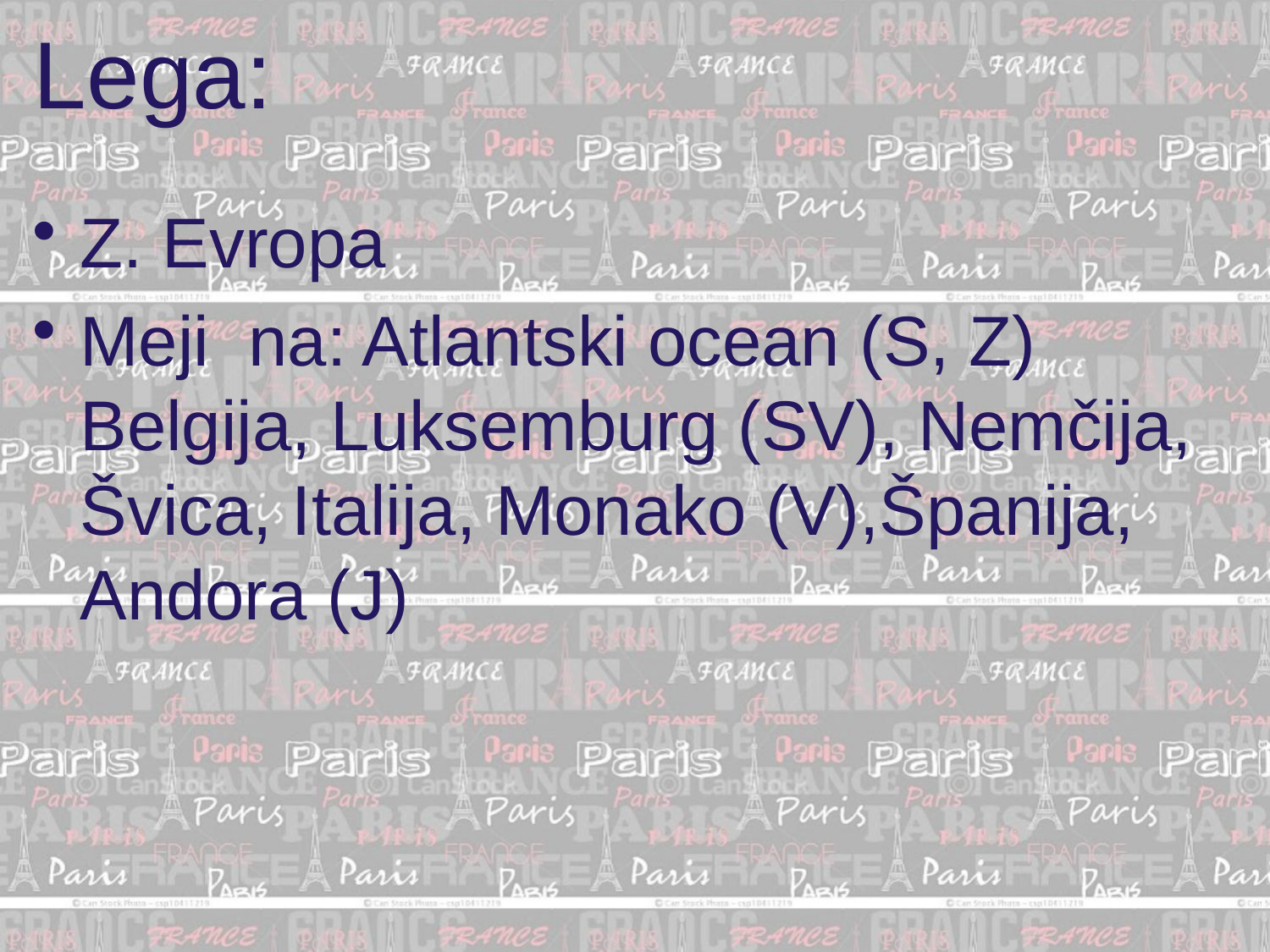

# Lega:

Z. Evropa
Meji  na: Atlantski ocean (S, Z) Belgija, Luksemburg (SV), Nemčija, Švica, Italija, Monako (V),Španija, Andora (J)